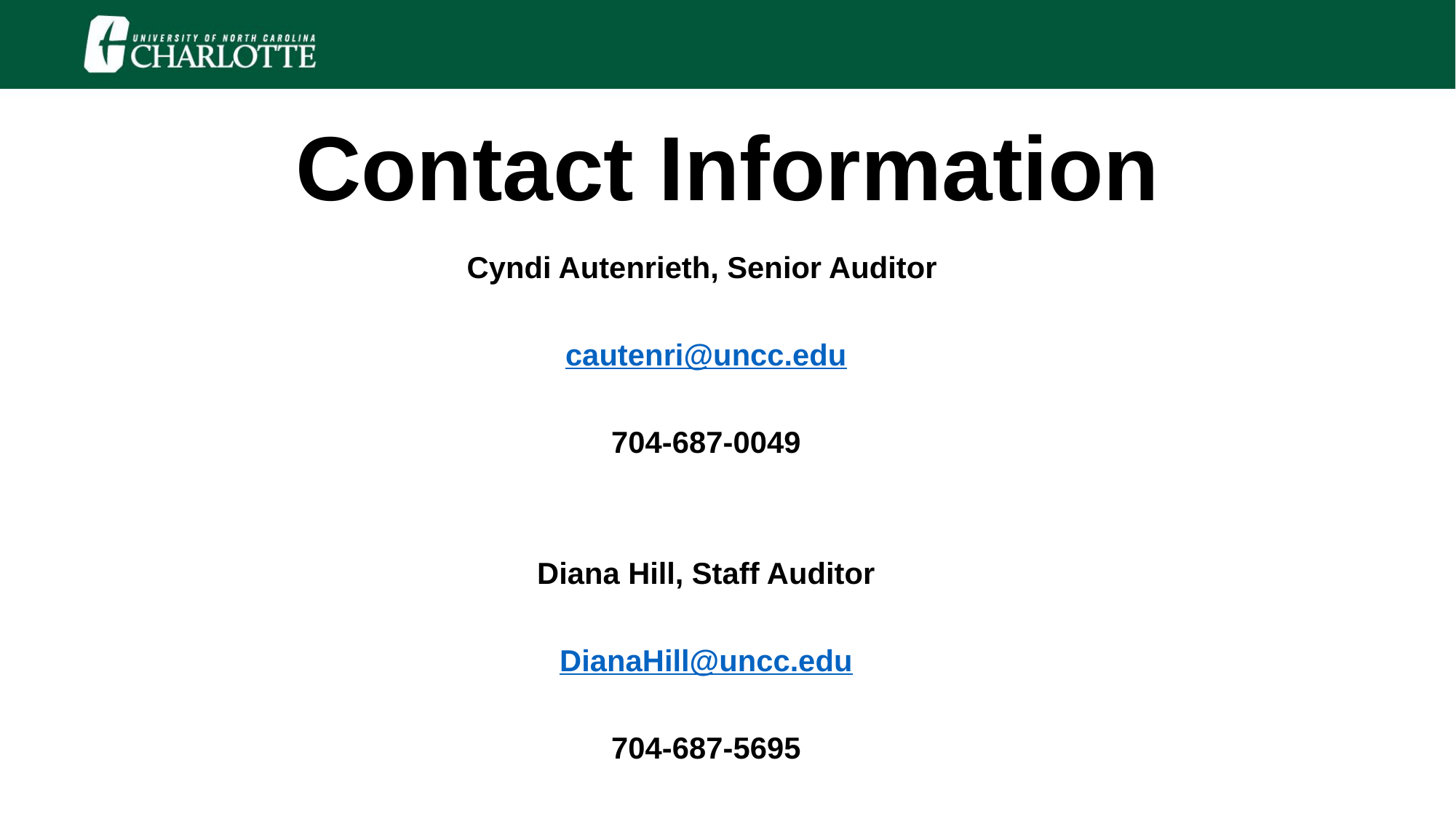

# Contact Information
Cyndi Autenrieth, Senior Auditor

cautenri@uncc.edu

704-687-0049

Diana Hill, Staff Auditor

DianaHill@uncc.edu

704-687-5695